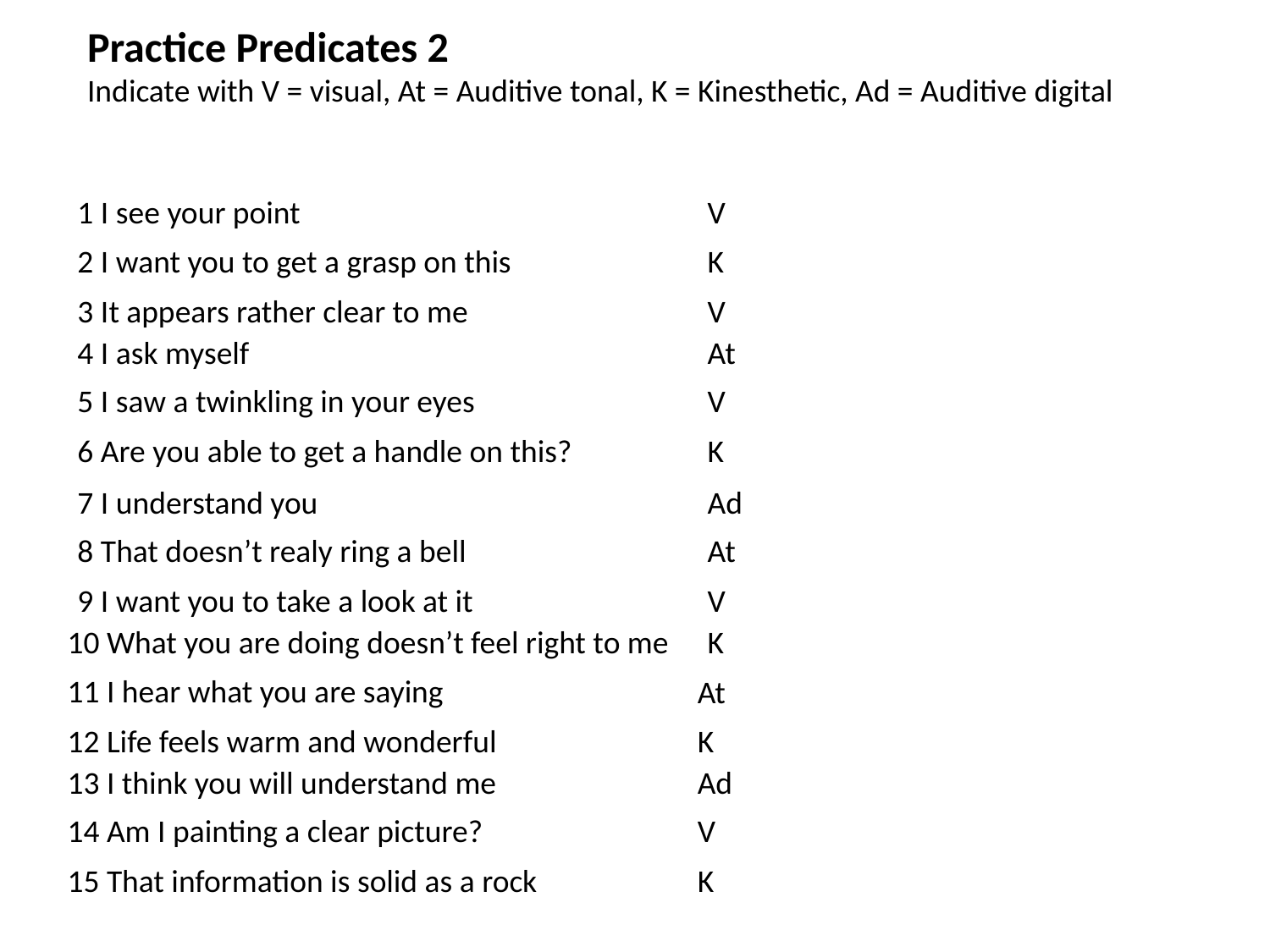

Practice Predicates 2
Indicate with V = visual, At = Auditive tonal, K = Kinesthetic, Ad = Auditive digital
1 I see your point
V
2 I want you to get a grasp on this
K
3 It appears rather clear to me
V
4 I ask myself
At
5 I saw a twinkling in your eyes
V
6 Are you able to get a handle on this?
K
7 I understand you
Ad
8 That doesn’t realy ring a bell
At
9 I want you to take a look at it
V
10 What you are doing doesn’t feel right to me
K
11 I hear what you are saying
At
12 Life feels warm and wonderful
K
13 I think you will understand me
Ad
14 Am I painting a clear picture?
V
15 That information is solid as a rock
K